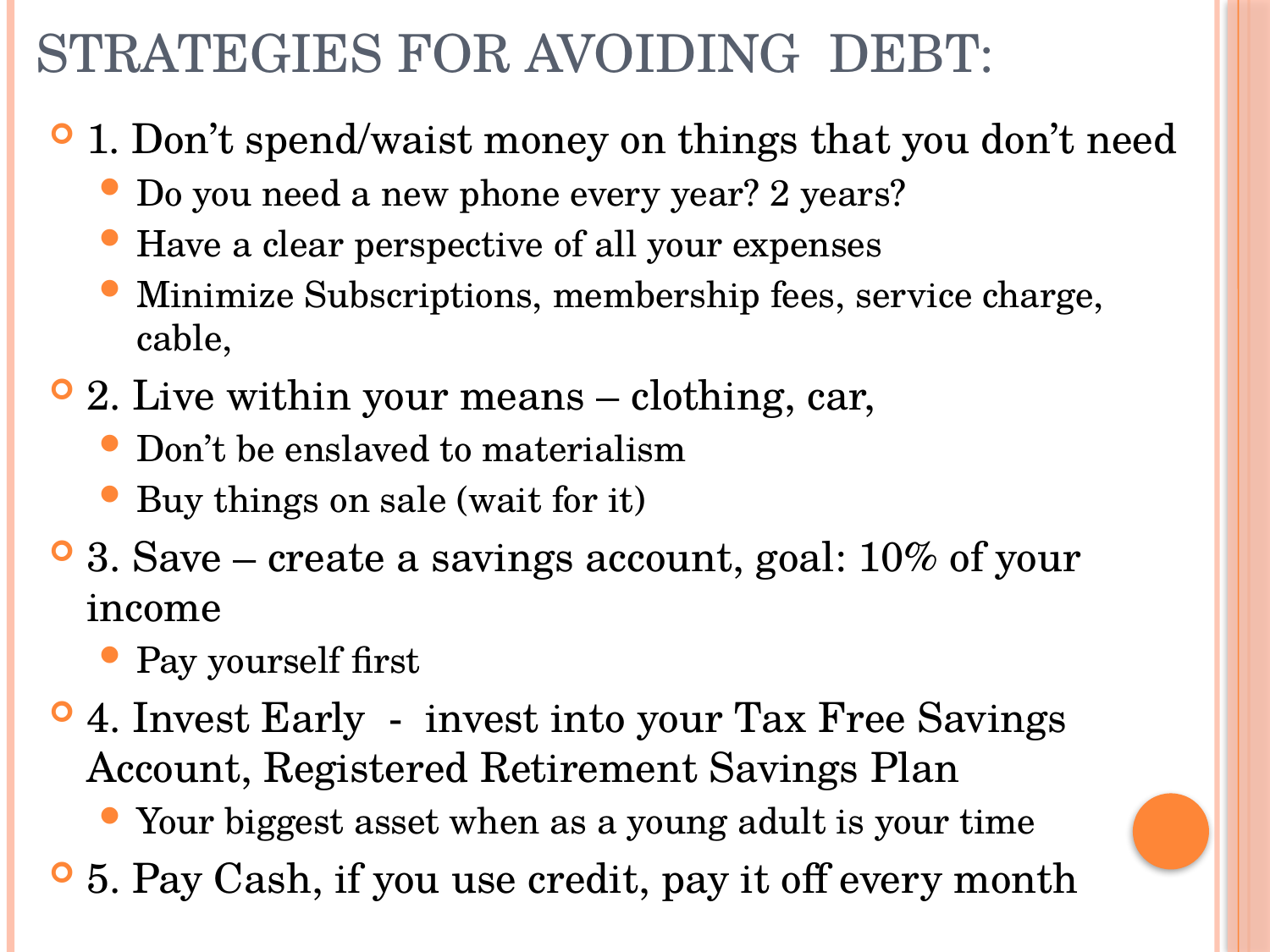

# Strategies for Avoiding  DEBT:
1. Don’t spend/waist money on things that you don’t need
Do you need a new phone every year? 2 years?
Have a clear perspective of all your expenses
Minimize Subscriptions, membership fees, service charge, cable,
2. Live within your means – clothing, car,
Don’t be enslaved to materialism
Buy things on sale (wait for it)
3. Save – create a savings account, goal: 10% of your income
Pay yourself first
4. Invest Early  -  invest into your Tax Free Savings Account, Registered Retirement Savings Plan
Your biggest asset when as a young adult is your time
5. Pay Cash, if you use credit, pay it off every month